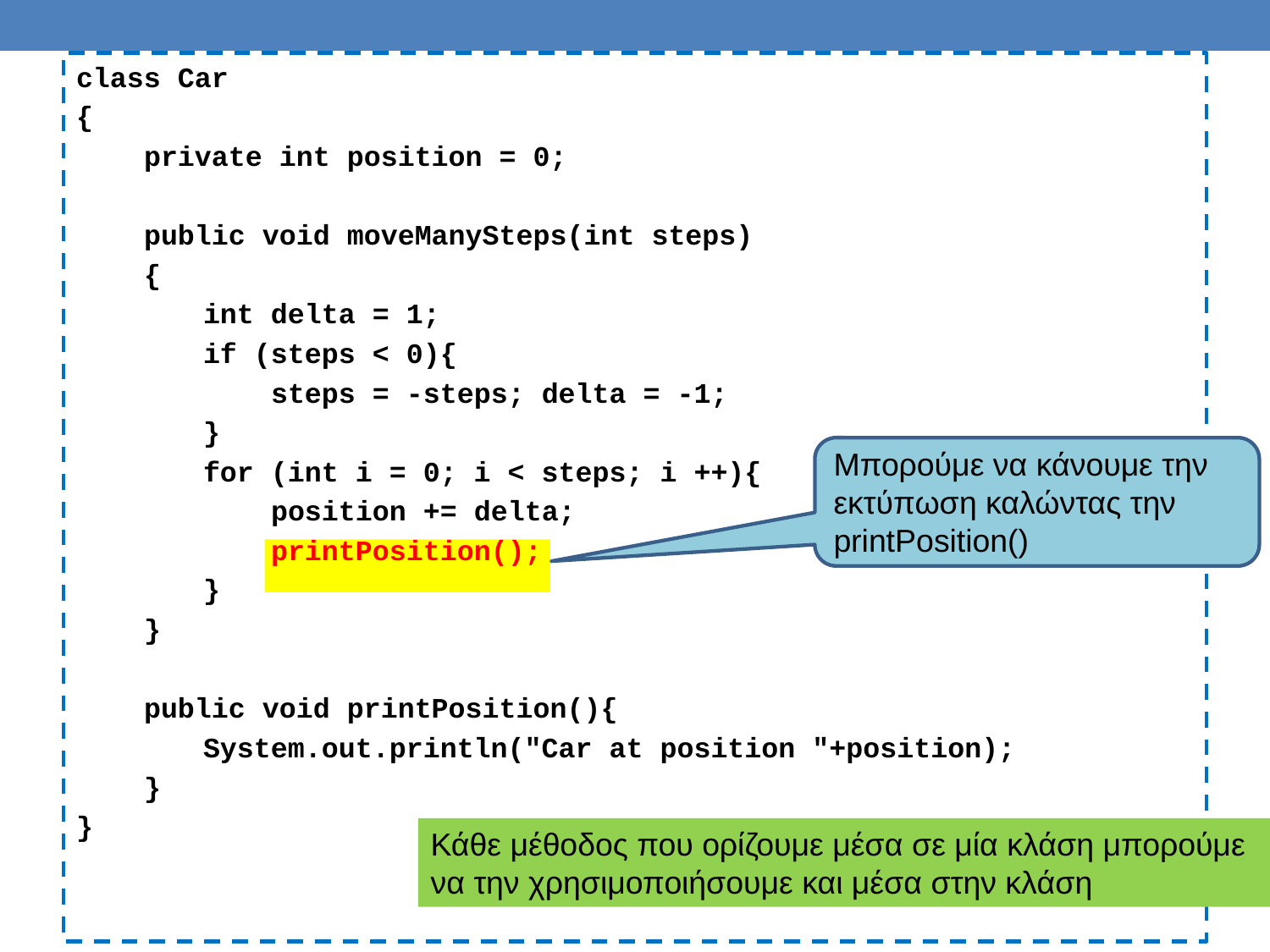

class Car
{
    private int position = 0;

    public void moveManySteps(int steps)
    {
    	int delta = 1;
	if (steps < 0){
	    steps = -steps; delta = -1;
	}
	for (int i = 0; i < steps; i ++){
	    position += delta;
	    printPosition();
	}
    }

    public void printPosition(){
	System.out.println("Car at position "+position);
    }
}

Μπορούμε να κάνουμε την εκτύπωση καλώντας την printPosition()

Κάθε μέθοδος που ορίζουμε μέσα σε μία κλάση μπορούμε να την χρησιμοποιήσουμε και μέσα στην κλάση